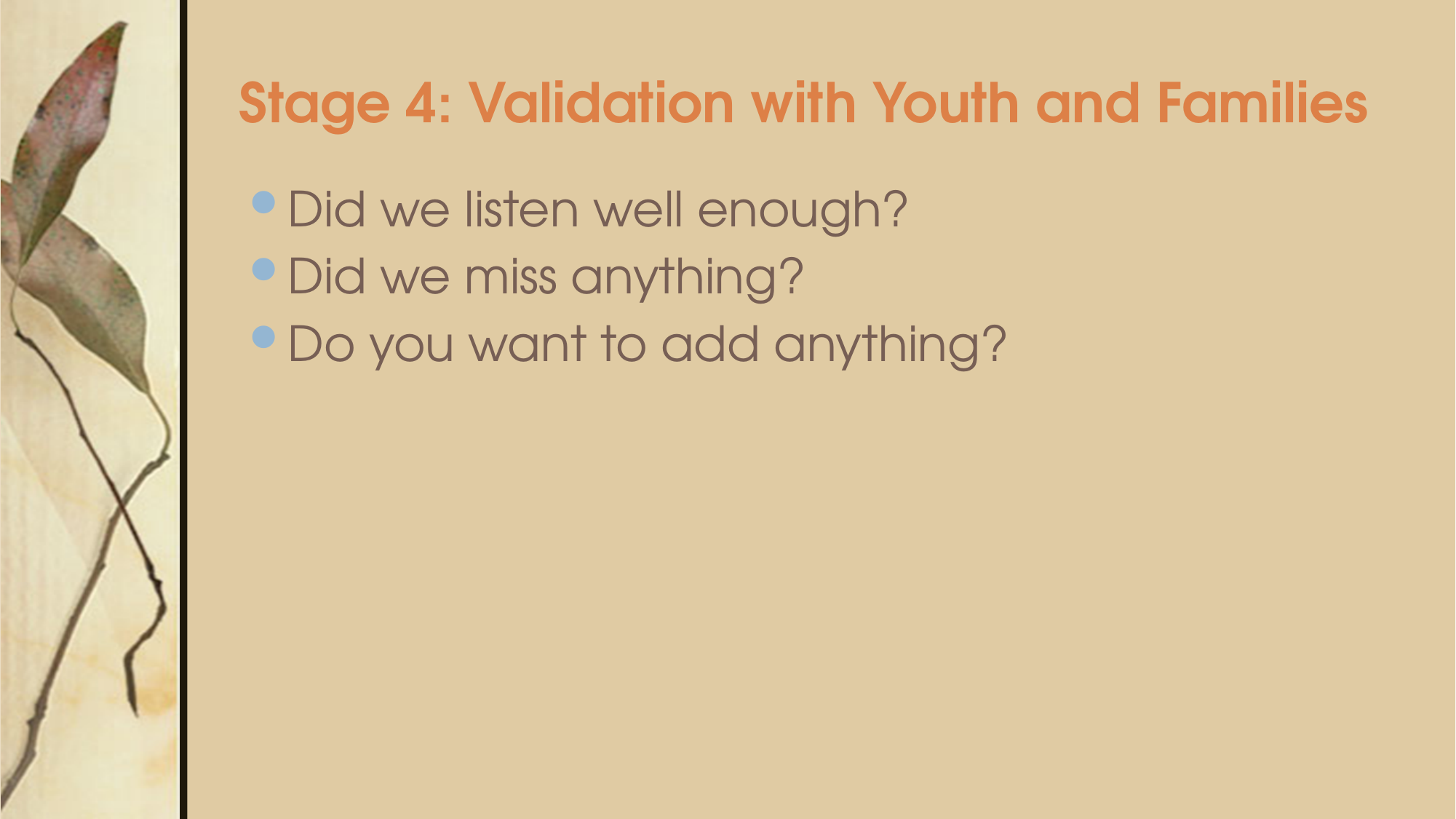

# Stage 4: Validation with Youth and Families
Did we listen well enough?
Did we miss anything?
Do you want to add anything?